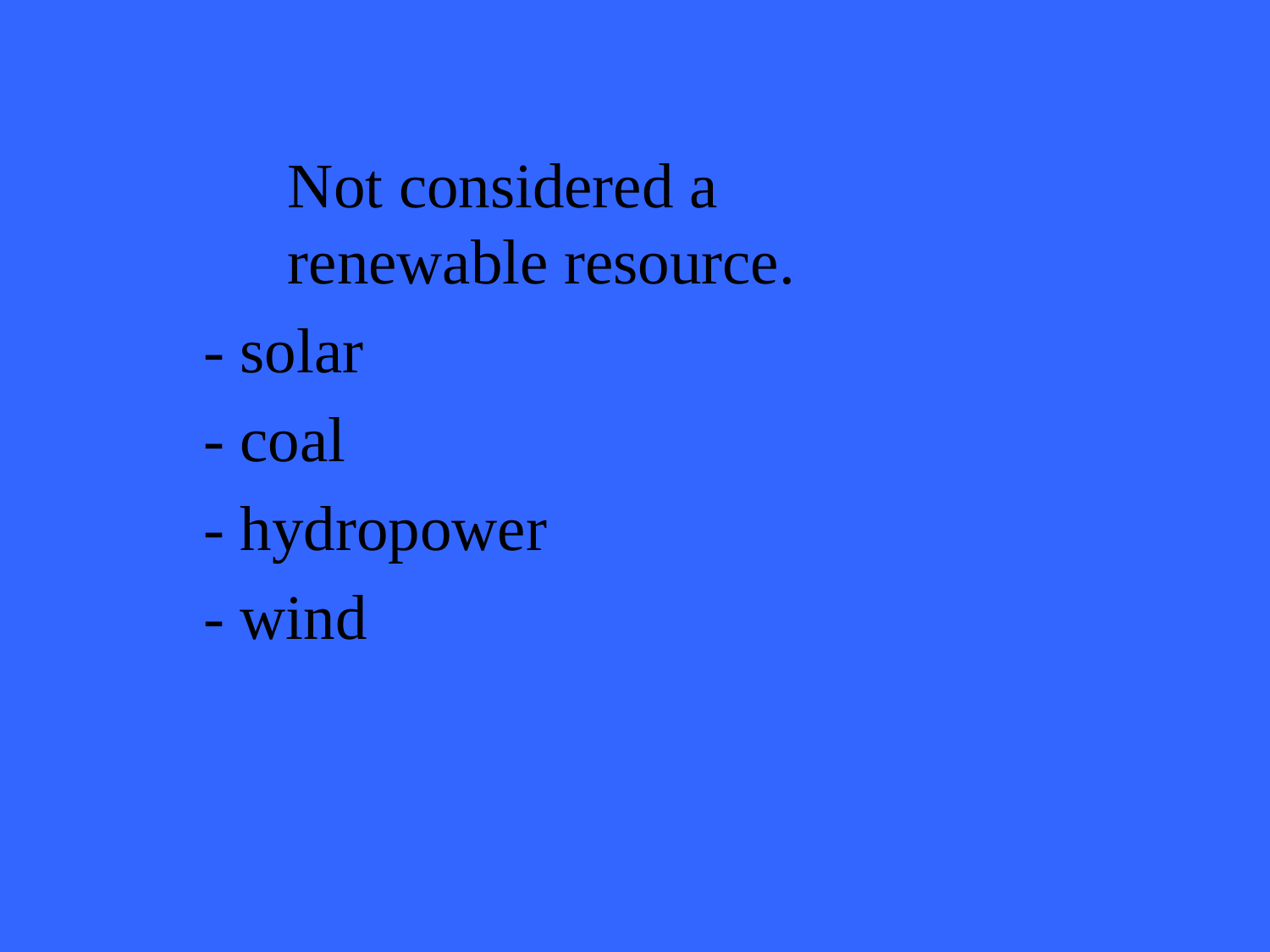

Not considered a renewable resource.
- solar
- coal
- hydropower
- wind